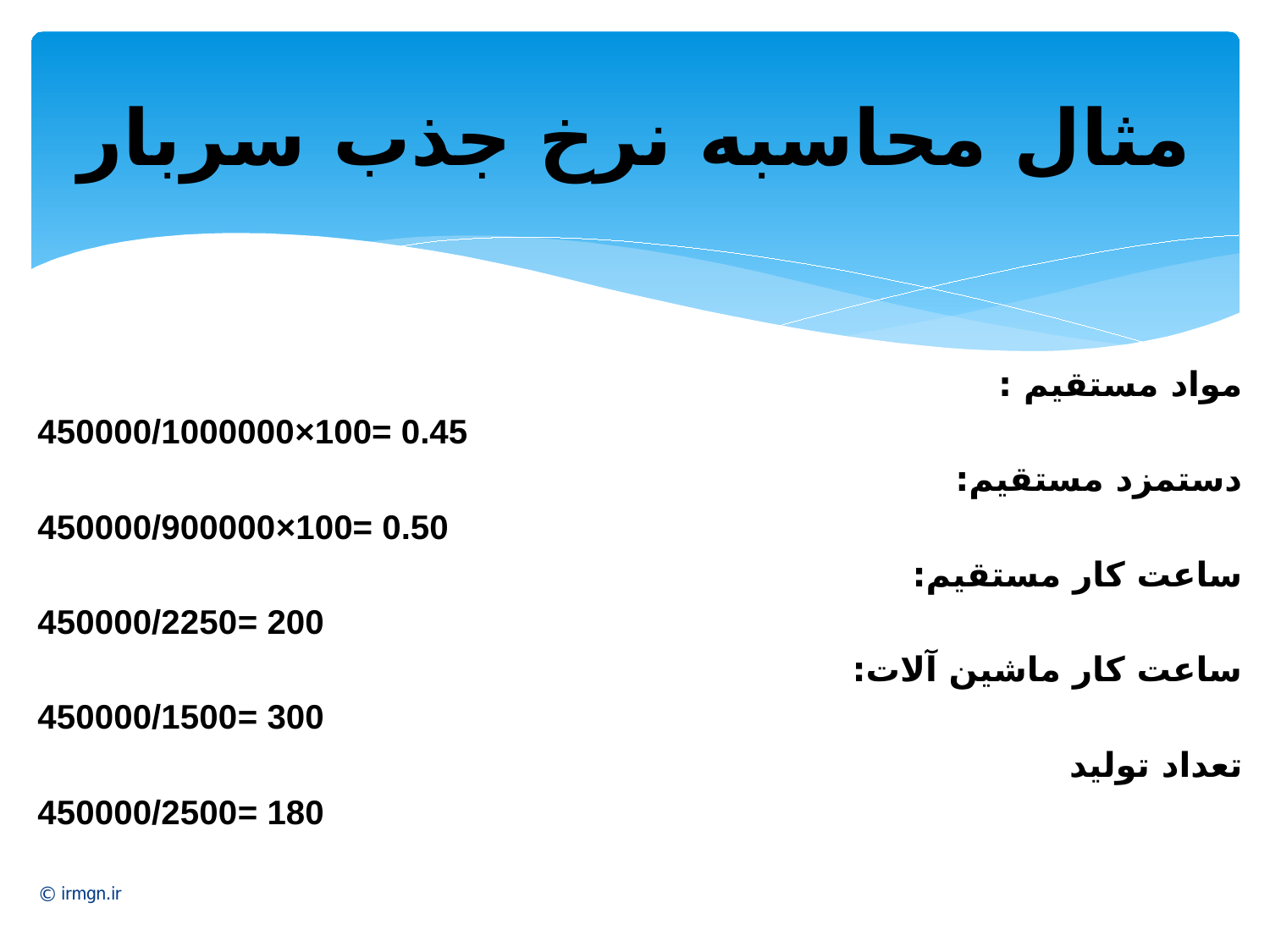

# مثال محاسبه نرخ جذب سربار
مواد مستقیم :
450000/1000000×100= 0.45
دستمزد مستقیم:
450000/900000×100= 0.50
ساعت کار مستقیم:
450000/2250= 200
ساعت کار ماشین آلات:
450000/1500= 300
تعداد تولید
450000/2500= 180

© irmgn.ir